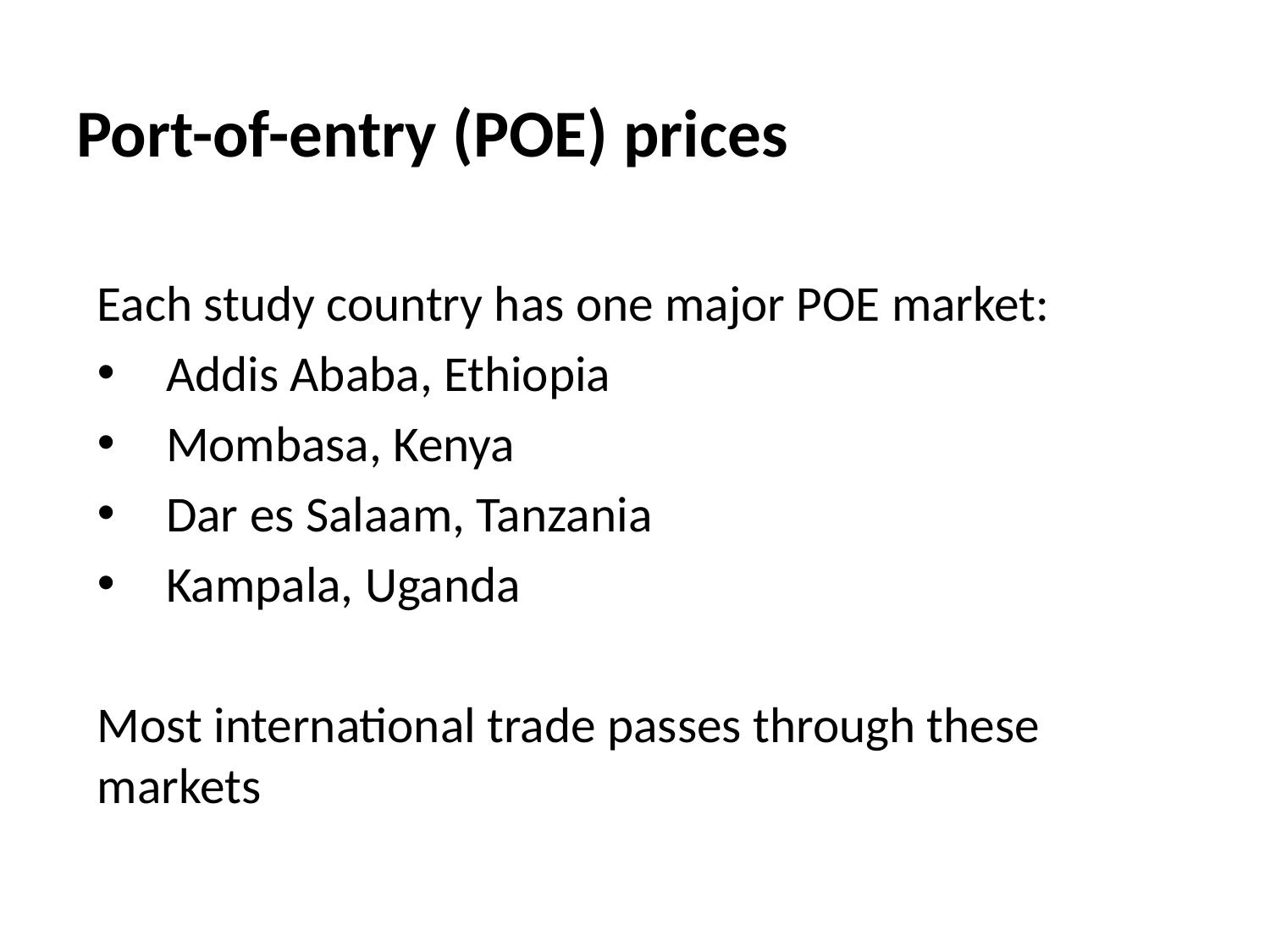

# Port-of-entry (POE) prices
Each study country has one major POE market:
Addis Ababa, Ethiopia
Mombasa, Kenya
Dar es Salaam, Tanzania
Kampala, Uganda

Most international trade passes through these markets